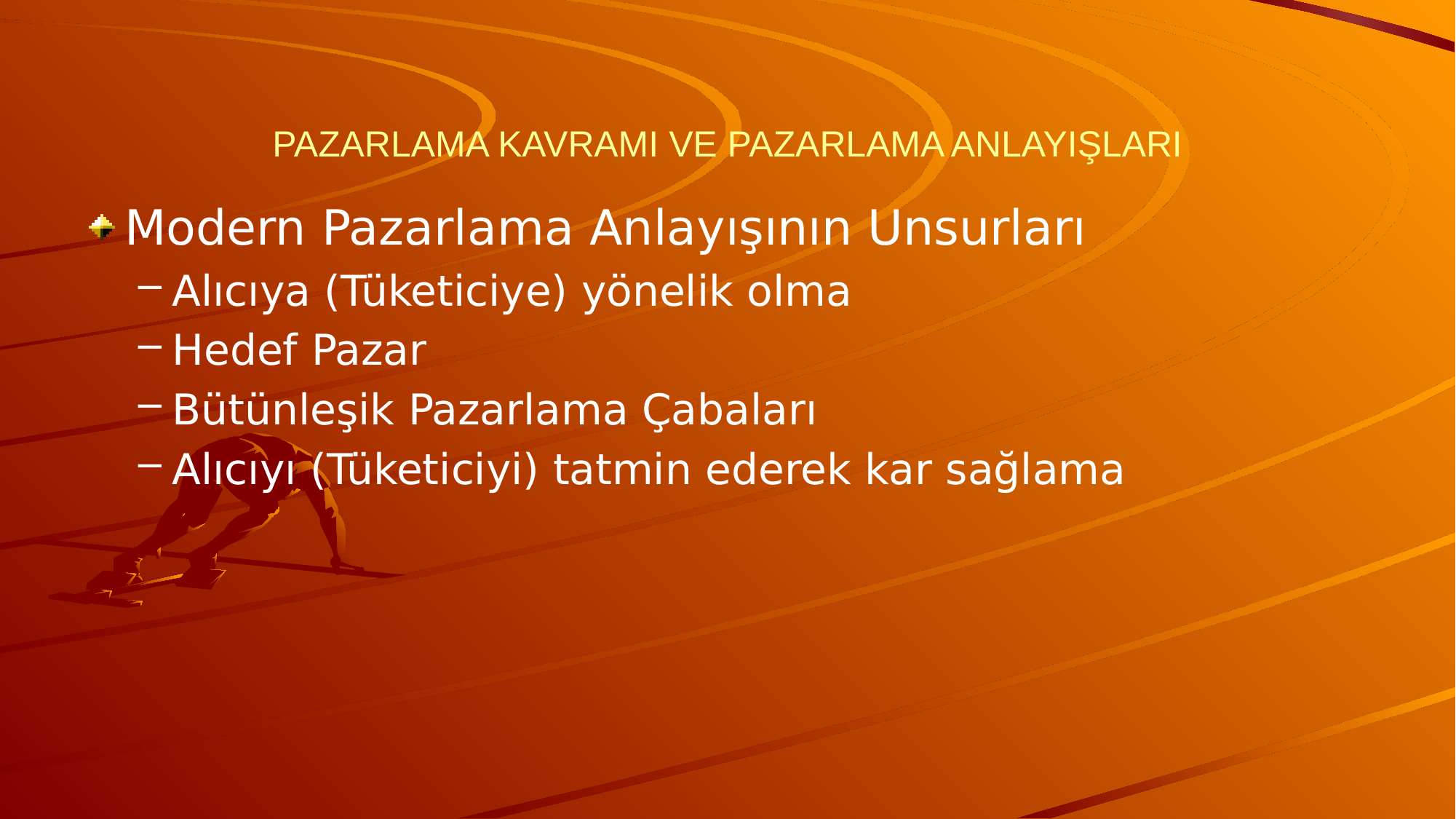

# PAZARLAMA KAVRAMI VE PAZARLAMA ANLAYIŞLARI
Modern Pazarlama Anlayışının Unsurları
Alıcıya (Tüketiciye) yönelik olma
Hedef Pazar
Bütünleşik Pazarlama Çabaları
Alıcıyı (Tüketiciyi) tatmin ederek kar sağlama